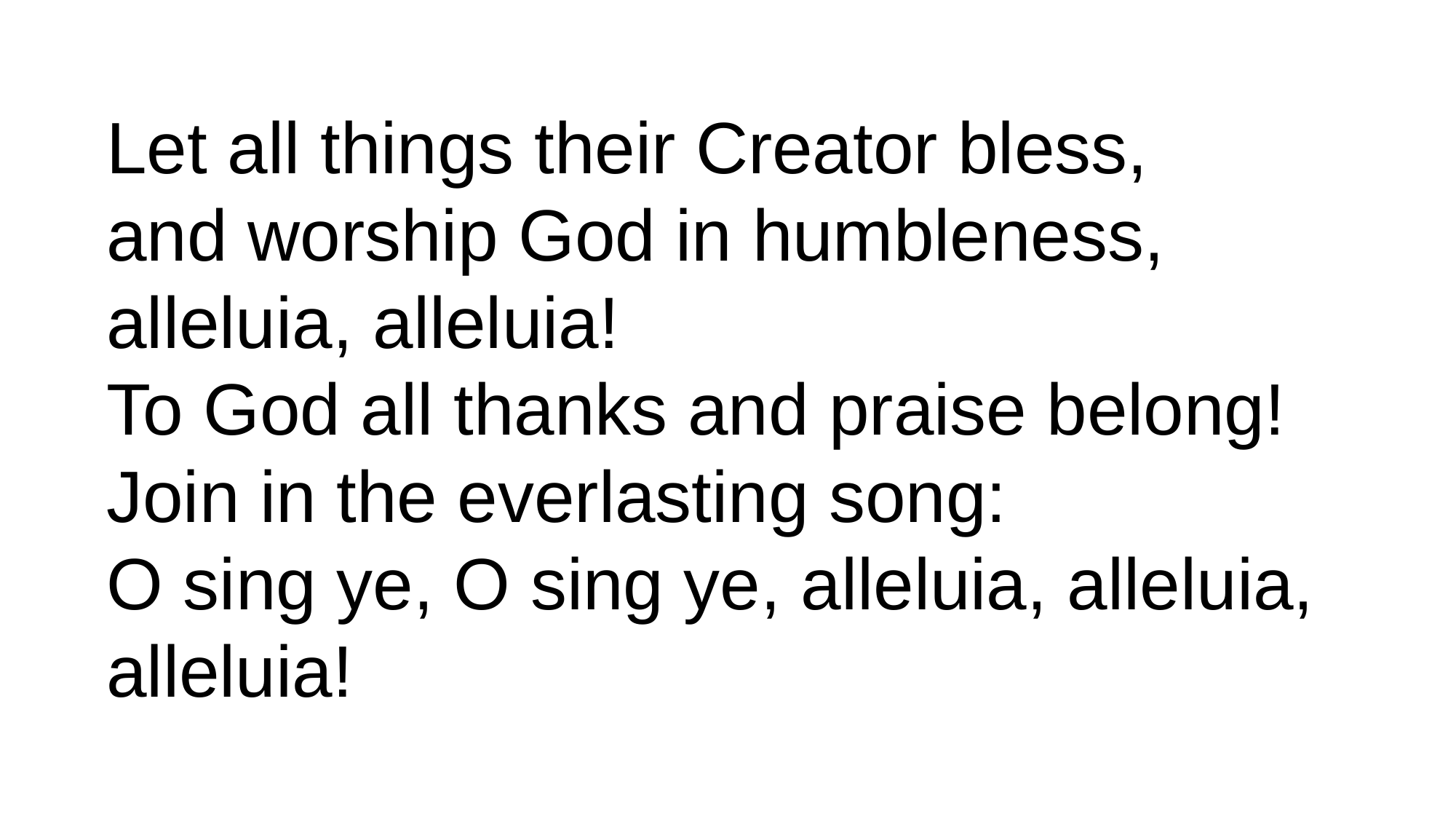

Let all things their Creator bless,
and worship God in humbleness,
alleluia, alleluia!
To God all thanks and praise belong!
Join in the everlasting song:
O sing ye, O sing ye, alleluia, alleluia, alleluia!